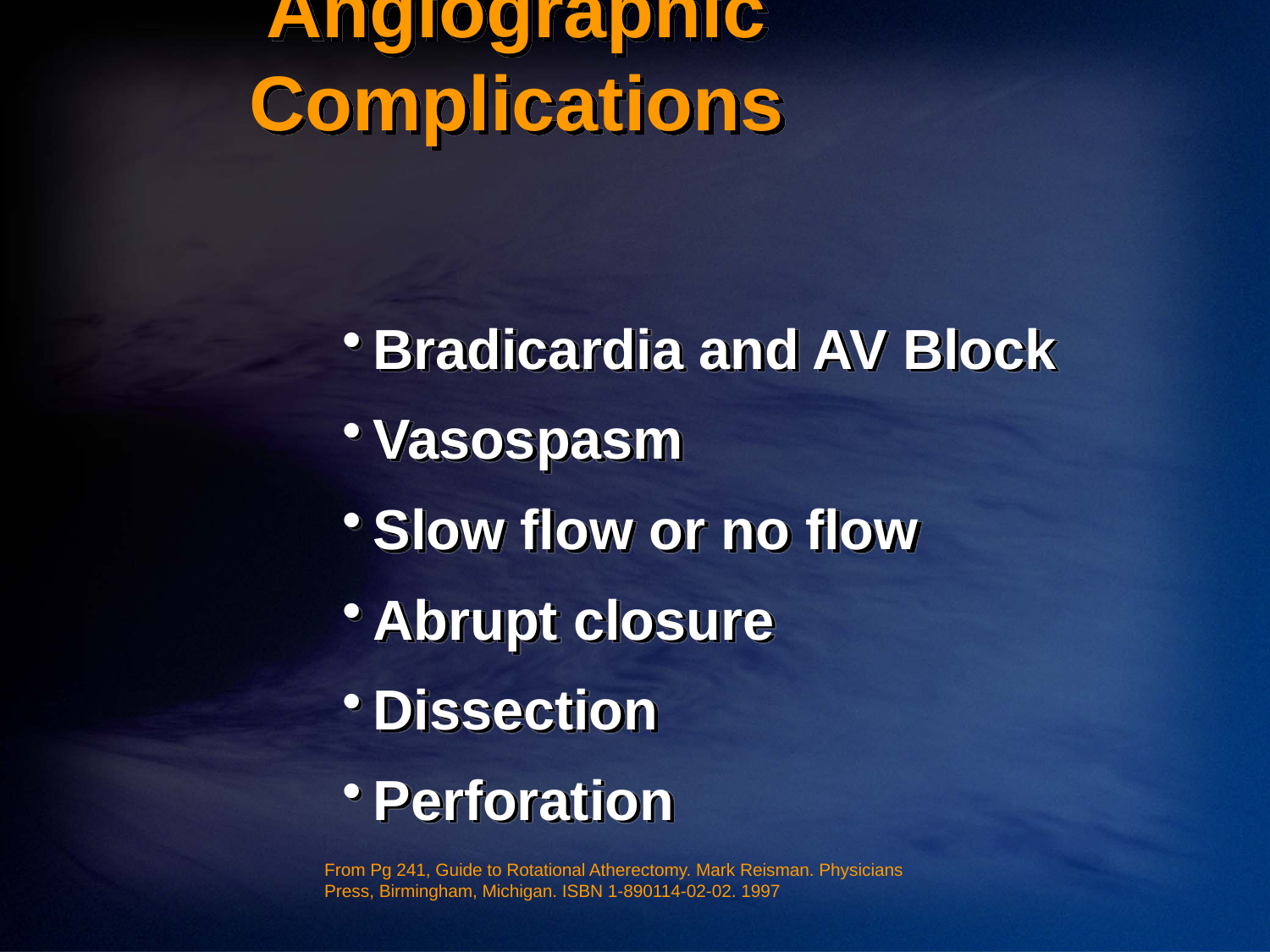

# Angiographic Complications
Bradicardia and AV Block
Vasospasm
Slow flow or no flow
Abrupt closure
Dissection
Perforation

From Pg 241, Guide to Rotational Atherectomy. Mark Reisman. Physicians Press, Birmingham, Michigan. ISBN 1-890114-02-02. 1997